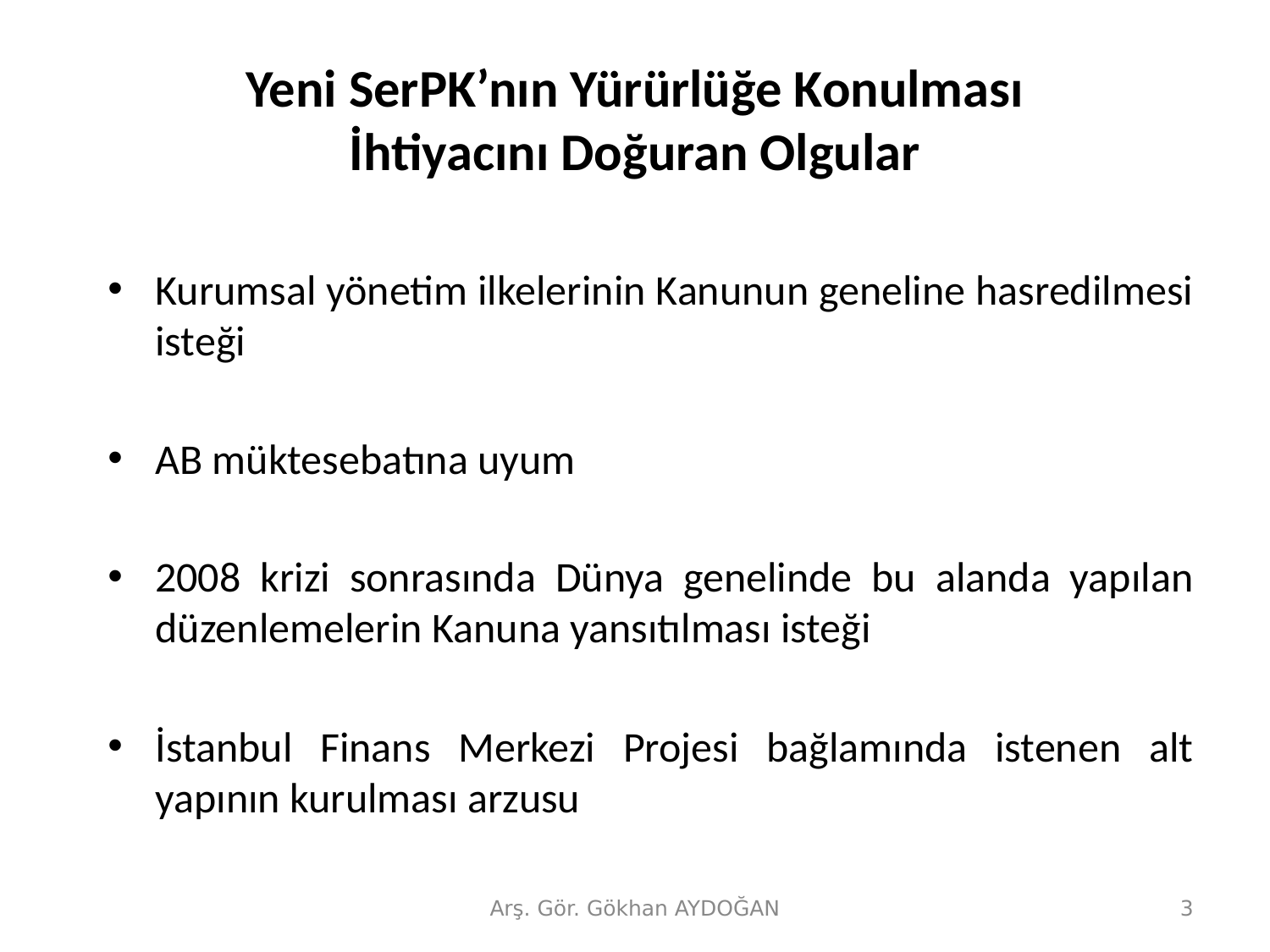

# Yeni SerPK’nın Yürürlüğe Konulması İhtiyacını Doğuran Olgular
Kurumsal yönetim ilkelerinin Kanunun geneline hasredilmesi isteği

AB müktesebatına uyum

2008 krizi sonrasında Dünya genelinde bu alanda yapılan düzenlemelerin Kanuna yansıtılması isteği

İstanbul Finans Merkezi Projesi bağlamında istenen alt yapının kurulması arzusu
Arş. Gör. Gökhan AYDOĞAN
3